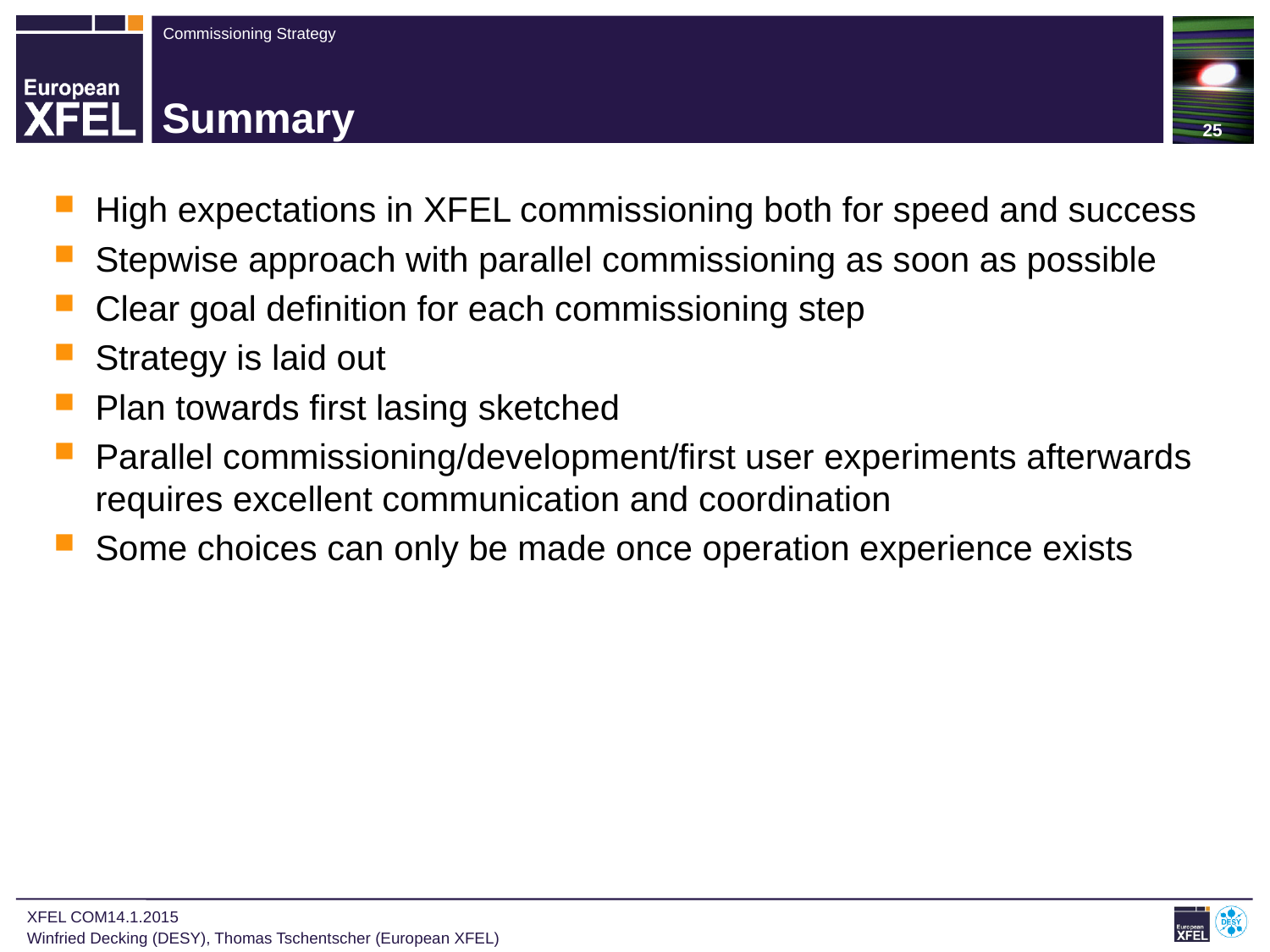

25
# Summary
High expectations in XFEL commissioning both for speed and success
Stepwise approach with parallel commissioning as soon as possible
Clear goal definition for each commissioning step
Strategy is laid out
Plan towards first lasing sketched
Parallel commissioning/development/first user experiments afterwards requires excellent communication and coordination
Some choices can only be made once operation experience exists